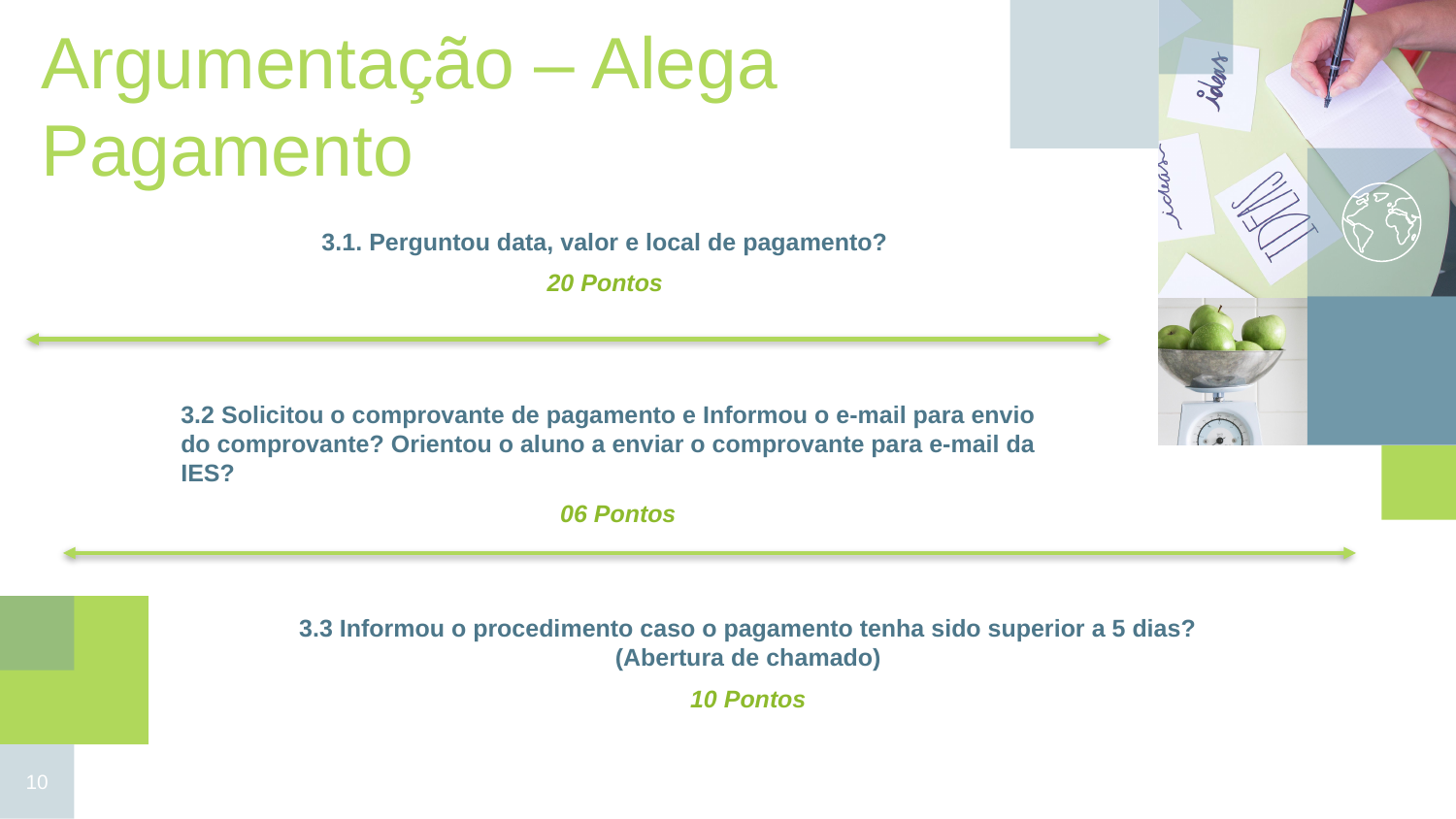

Argumentação – Alega Pagamento
3.1. Perguntou data, valor e local de pagamento?
20 Pontos
3.2 Solicitou o comprovante de pagamento e Informou o e-mail para envio do comprovante? Orientou o aluno a enviar o comprovante para e-mail da IES?
06 Pontos
3.3 Informou o procedimento caso o pagamento tenha sido superior a 5 dias? (Abertura de chamado)
10 Pontos
10